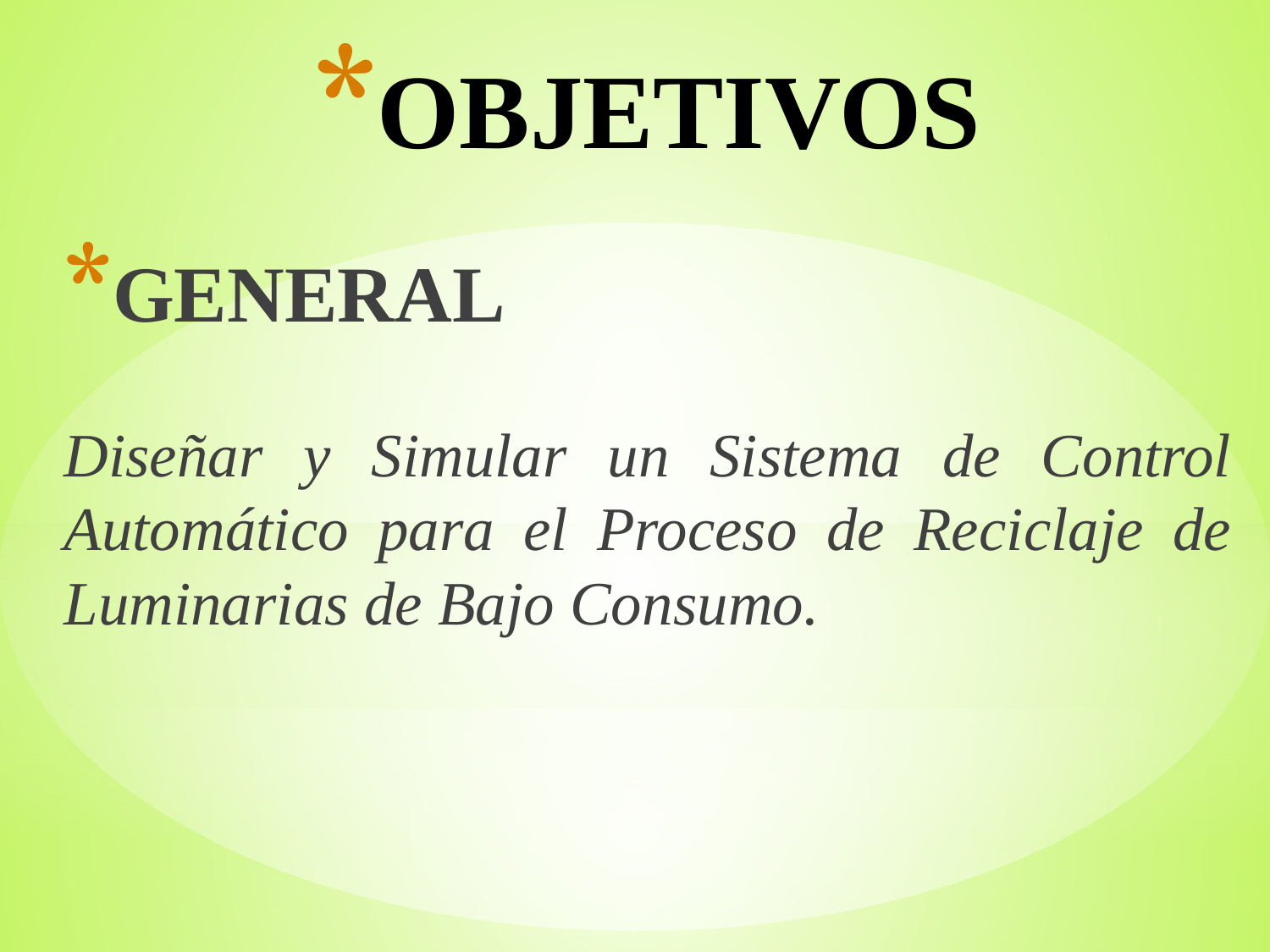

# OBJETIVOS
GENERAL

Diseñar y Simular un Sistema de Control Automático para el Proceso de Reciclaje de Luminarias de Bajo Consumo.